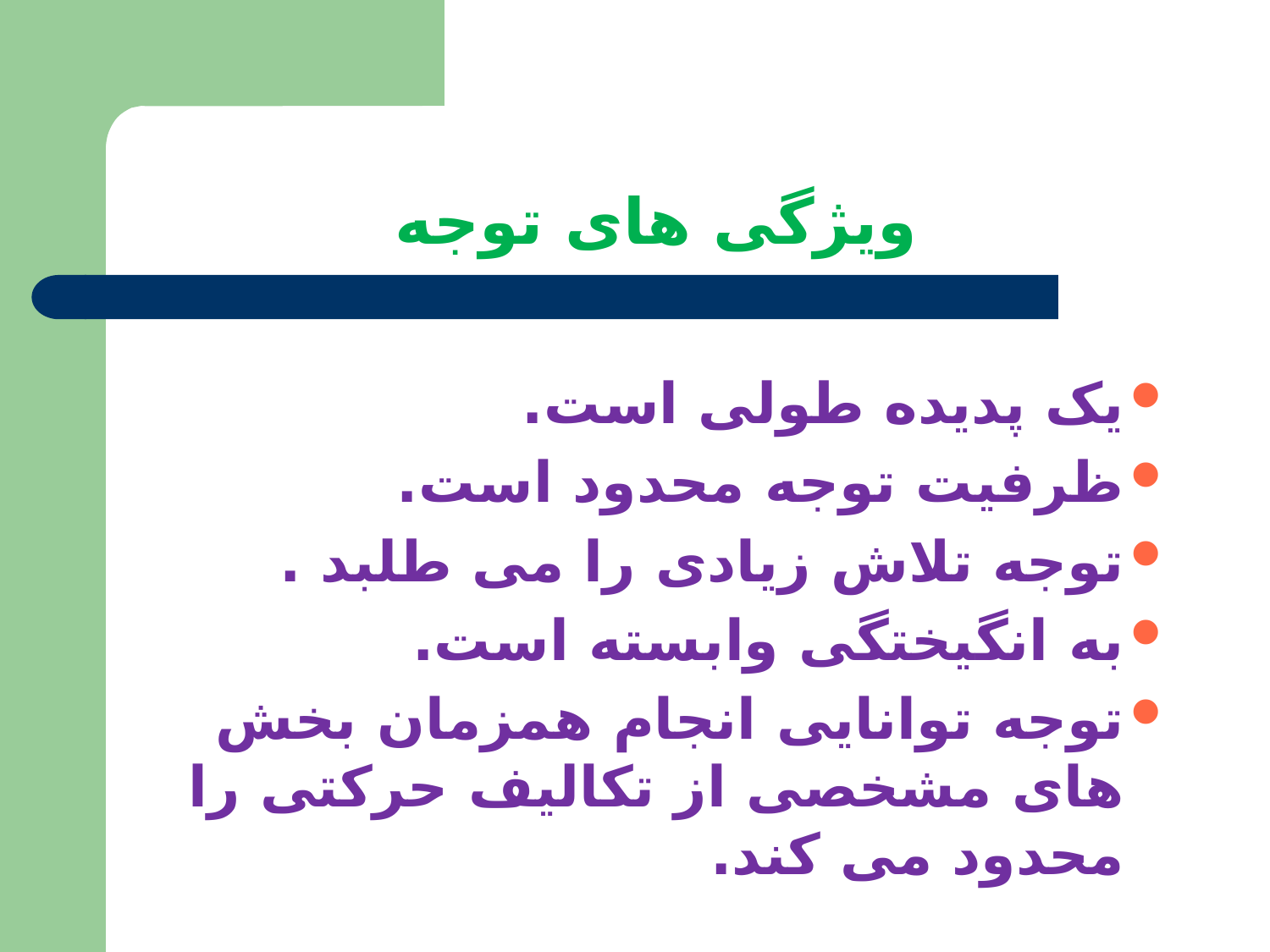

# ویژگی های توجه
یک پدیده طولی است.
ظرفیت توجه محدود است.
توجه تلاش زیادی را می طلبد .
به انگیختگی وابسته است.
توجه توانایی انجام همزمان بخش های مشخصی از تکالیف حرکتی را محدود می کند.